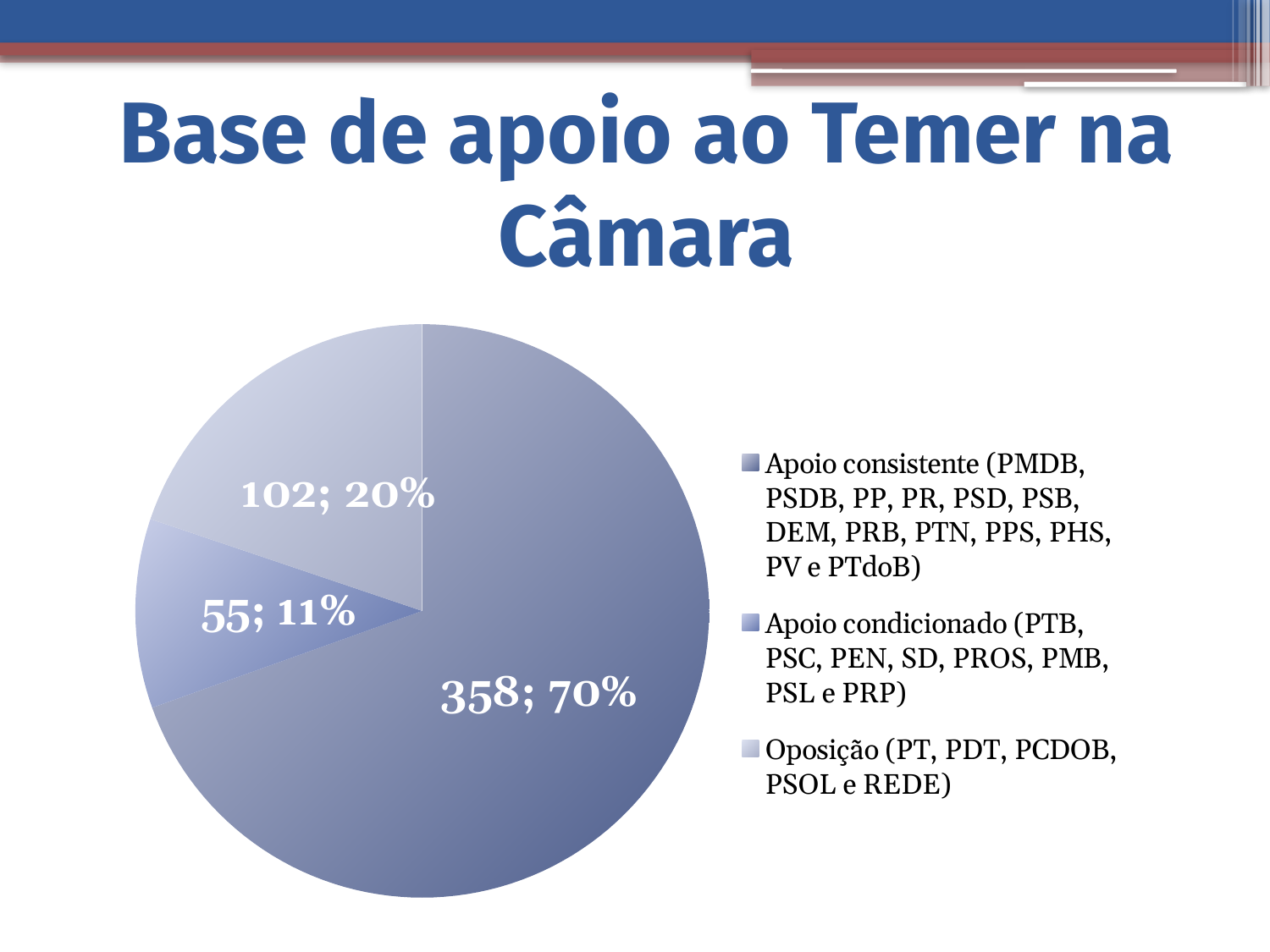

# Base de apoio ao Temer na Câmara

### Chart

| Category | Michel Temer (PMDB) |
|---|---|
| Apoio consistente (PMDB, PSDB, PP, PR, PSD, PSB, DEM, PRB, PTN, PPS, PHS, PV e PTdoB) | 358.0 |
| Apoio condicionado (PTB, PSC, PEN, SD, PROS, PMB, PSL e PRP) | 55.0 |
| Oposição (PT, PDT, PCDOB, PSOL e REDE) | 102.0 |